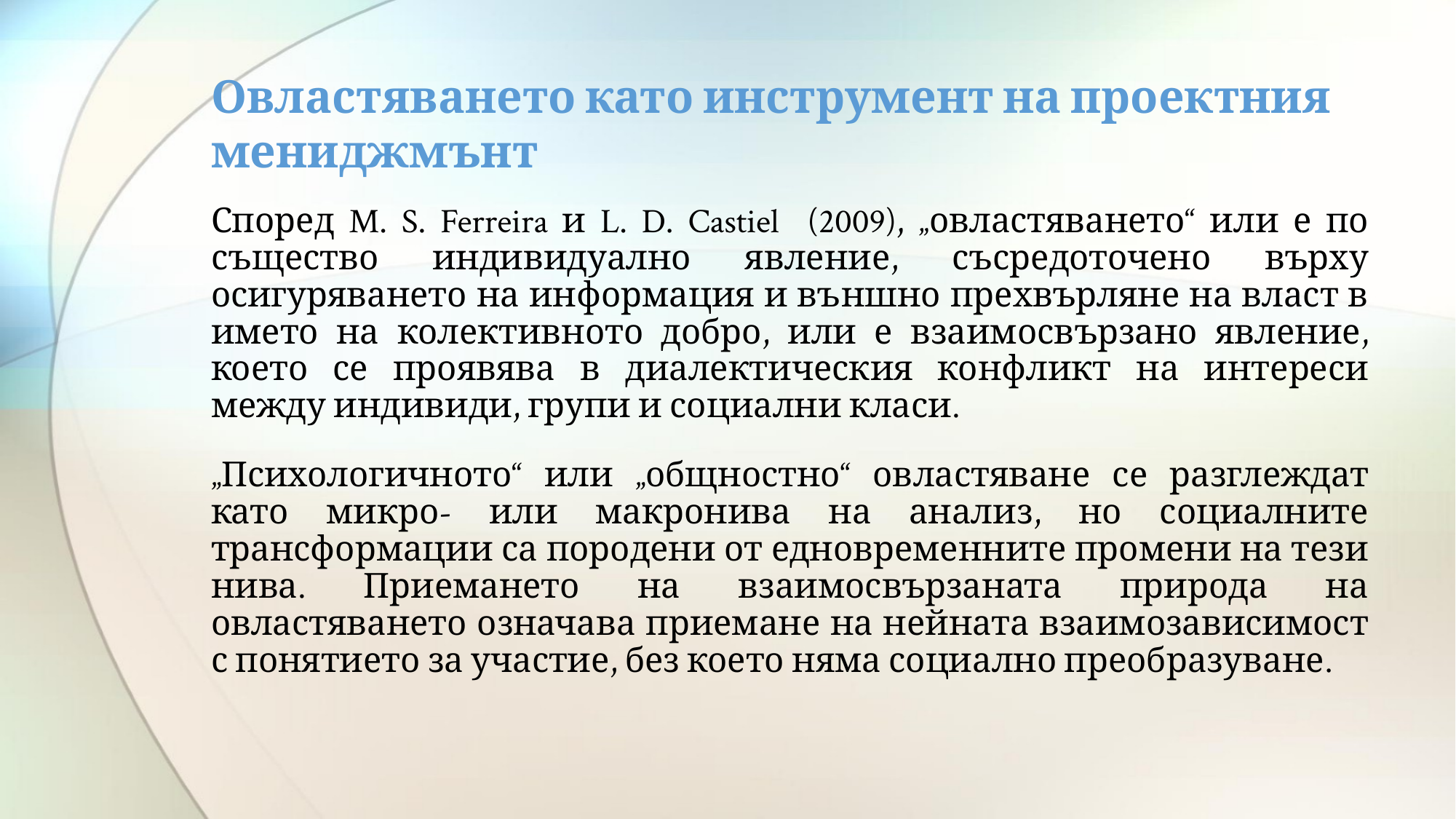

# Овластяването като инструмент на проектния мениджмънт
Според M. S. Ferreira и L. D. Castiel  (2009), „овластяването“ или е по същество индивидуално явление, съсредоточено върху осигуряването на информация и външно прехвърляне на власт в името на колективното добро, или е взаимосвързано явление, което се проявява в диалектическия конфликт на интереси между индивиди, групи и социални класи.

„Психологичното“ или „общностно“ овластяване се разглеждат като микро- или макронива на анализ, но социалните трансформации са породени от едновременните промени на тези нива. Приемането на взаимосвързаната природа на овластяването означава приемане на нейната взаимозависимост с понятието за участие, без което няма социално преобразуване.